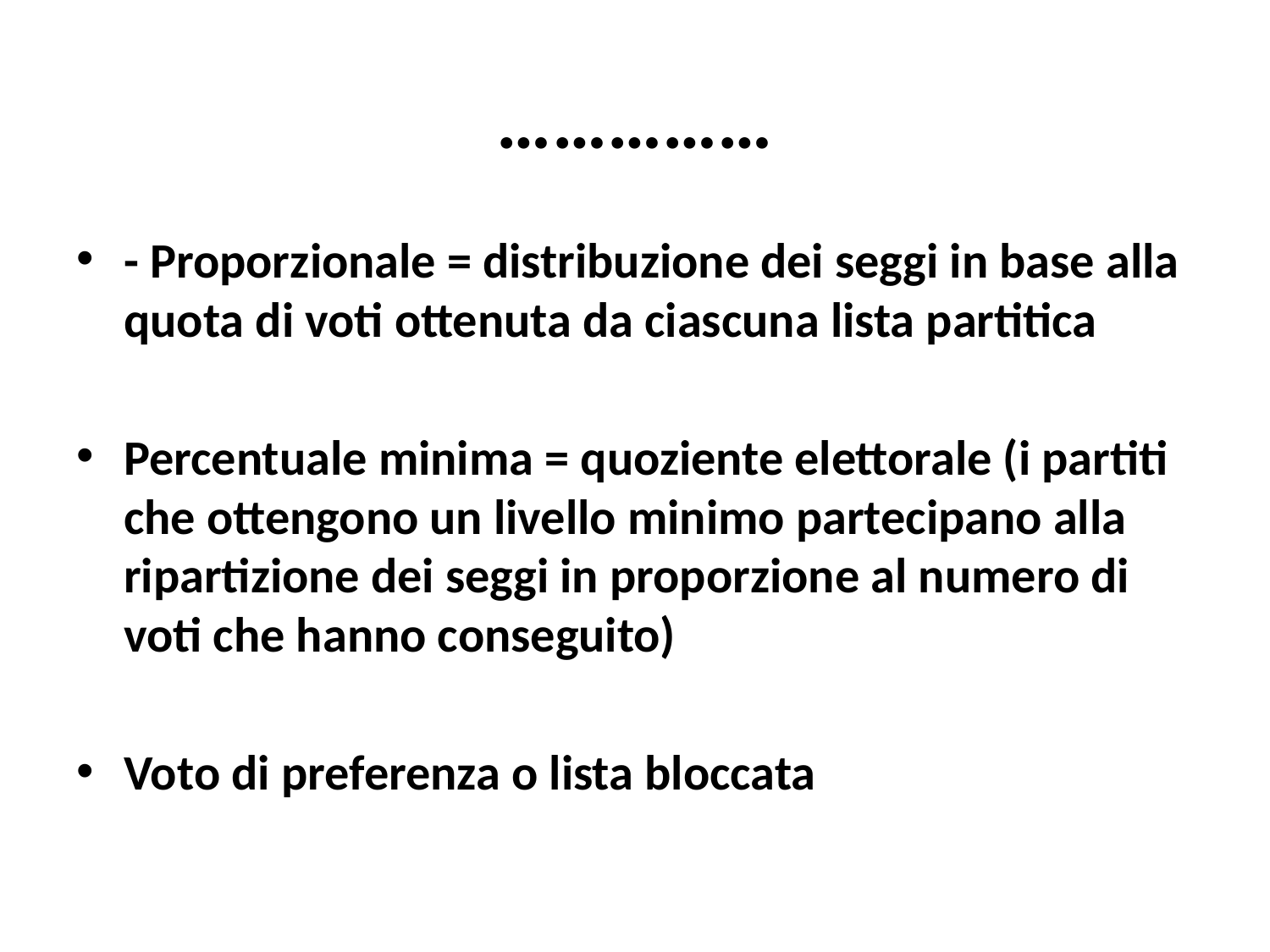

# ……………
- Proporzionale = distribuzione dei seggi in base alla quota di voti ottenuta da ciascuna lista partitica

Percentuale minima = quoziente elettorale (i partiti che ottengono un livello minimo partecipano alla ripartizione dei seggi in proporzione al numero di voti che hanno conseguito)

Voto di preferenza o lista bloccata